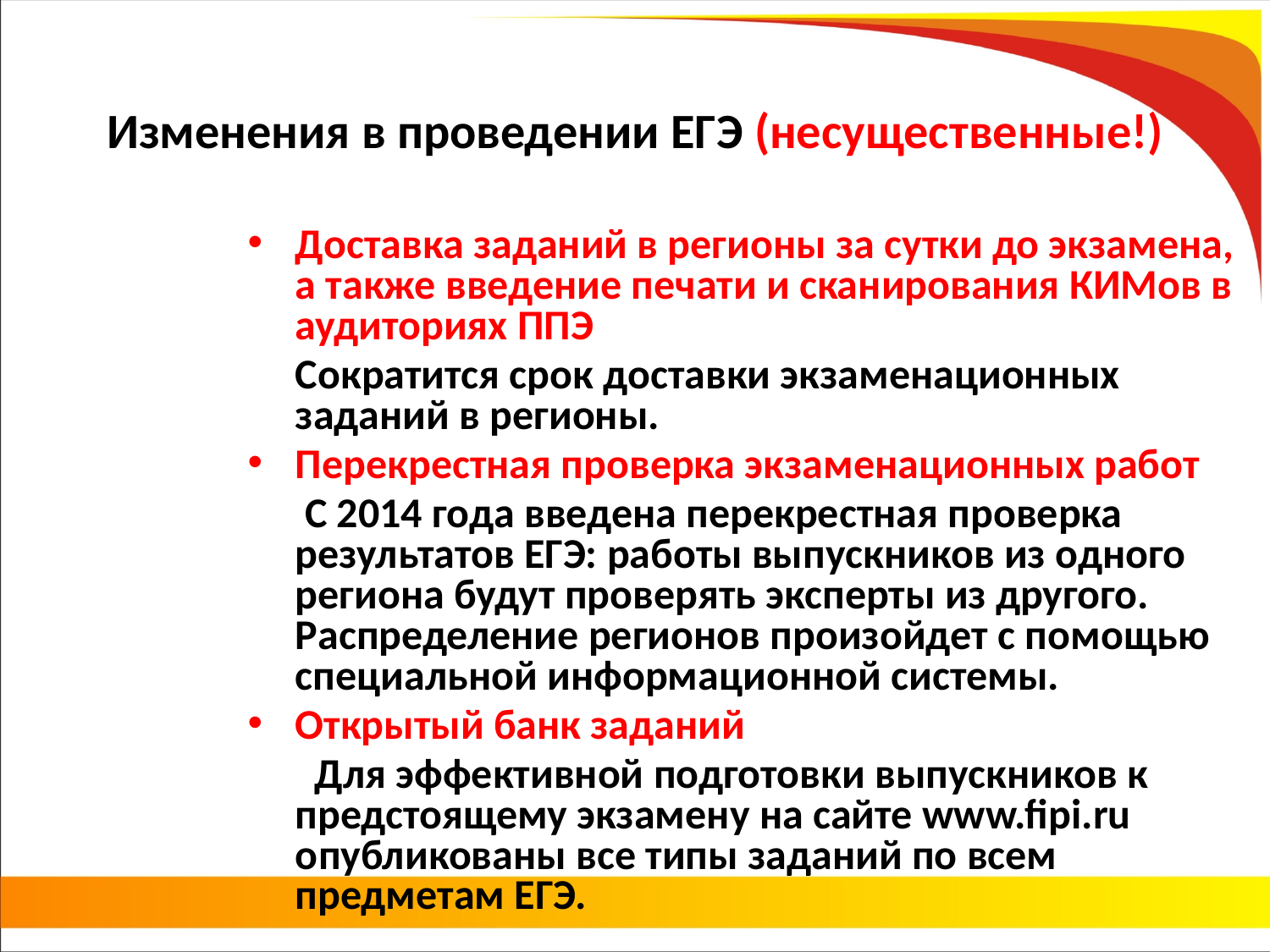

# Изменения в проведении ЕГЭ (несущественные!)

Доставка заданий в регионы за сутки до экзамена, а также введение печати и сканирования КИМов в аудиториях ППЭ
     Сократится срок доставки экзаменационных заданий в регионы.
Перекрестная проверка экзаменационных работ
      С 2014 года введена перекрестная проверка результатов ЕГЭ: работы выпускников из одного региона будут проверять эксперты из другого. Распределение регионов произойдет с помощью специальной информационной системы.
Открытый банк заданий
       Для эффективной подготовки выпускников к предстоящему экзамену на сайте www.fipi.ru опубликованы все типы заданий по всем предметам ЕГЭ.